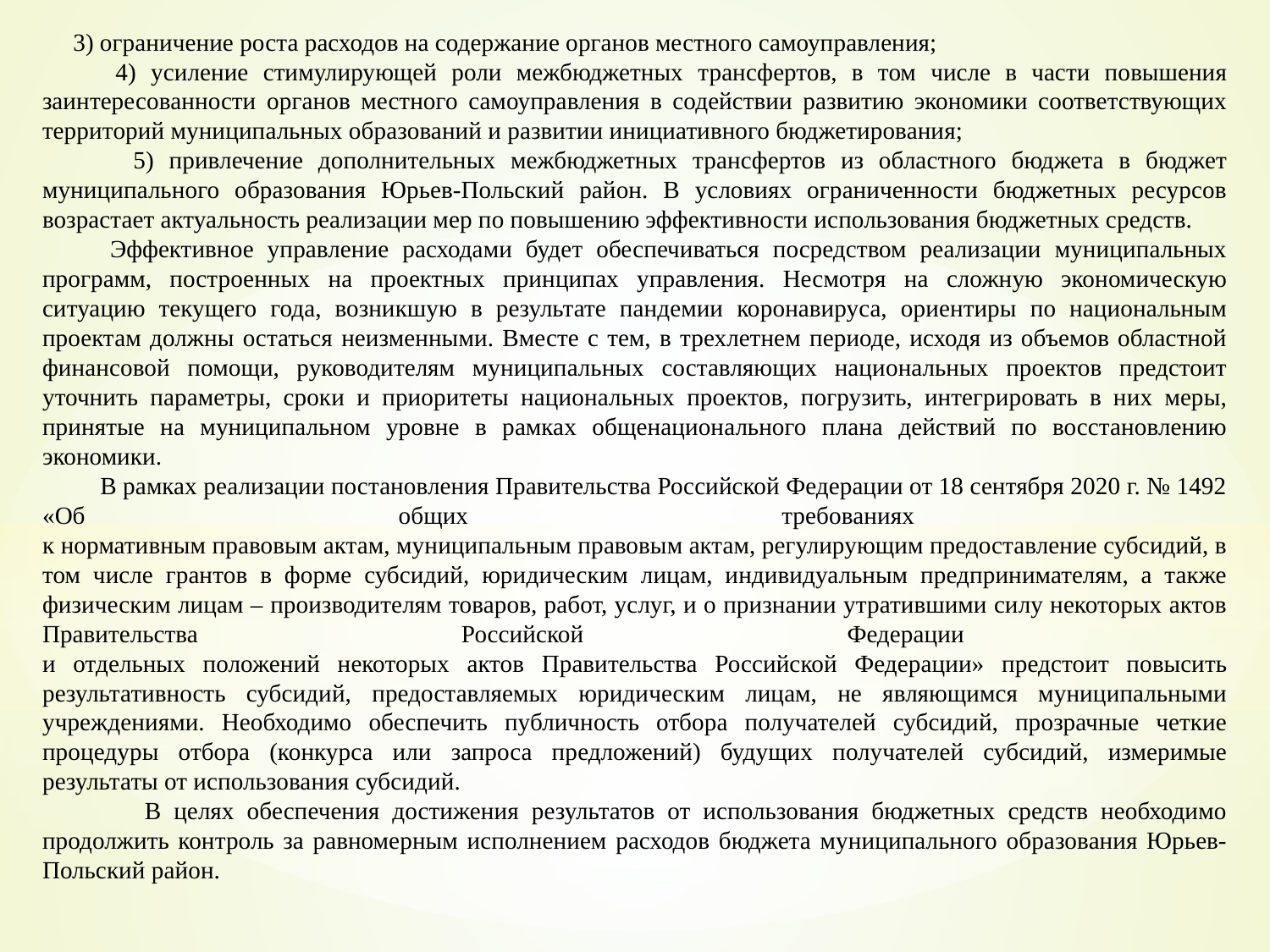

3) ограничение роста расходов на содержание органов местного самоуправления;
     4) усиление стимулирующей роли межбюджетных трансфертов, в том числе в части повышения заинтересованности органов местного самоуправления в содействии развитию экономики соответствующих территорий муниципальных образований и развитии инициативного бюджетирования;
      5) привлечение дополнительных межбюджетных трансфертов из областного бюджета в бюджет муниципального образования Юрьев-Польский район. В условиях ограниченности бюджетных ресурсов возрастает актуальность реализации мер по повышению эффективности использования бюджетных средств.
     Эффективное управление расходами будет обеспечиваться посредством реализации муниципальных программ, построенных на проектных принципах управления. Несмотря на сложную экономическую ситуацию текущего года, возникшую в результате пандемии коронавируса, ориентиры по национальным проектам должны остаться неизменными. Вместе с тем, в трехлетнем периоде, исходя из объемов областной финансовой помощи, руководителям муниципальных составляющих национальных проектов предстоит уточнить параметры, сроки и приоритеты национальных проектов, погрузить, интегрировать в них меры, принятые на муниципальном уровне в рамках общенационального плана действий по восстановлению экономики.
         В рамках реализации постановления Правительства Российской Федерации от 18 сентября 2020 г. № 1492 «Об общих требованиях
к нормативным правовым актам, муниципальным правовым актам, регулирующим предоставление субсидий, в том числе грантов в форме субсидий, юридическим лицам, индивидуальным предпринимателям, а также физическим лицам – производителям товаров, работ, услуг, и о признании утратившими силу некоторых актов Правительства Российской Федерации
и отдельных положений некоторых актов Правительства Российской Федерации» предстоит повысить результативность субсидий, предоставляемых юридическим лицам, не являющимся муниципальными учреждениями. Необходимо обеспечить публичность отбора получателей субсидий, прозрачные четкие процедуры отбора (конкурса или запроса предложений) будущих получателей субсидий, измеримые результаты от использования субсидий.
        В целях обеспечения достижения результатов от использования бюджетных средств необходимо продолжить контроль за равномерным исполнением расходов бюджета муниципального образования Юрьев-Польский район.